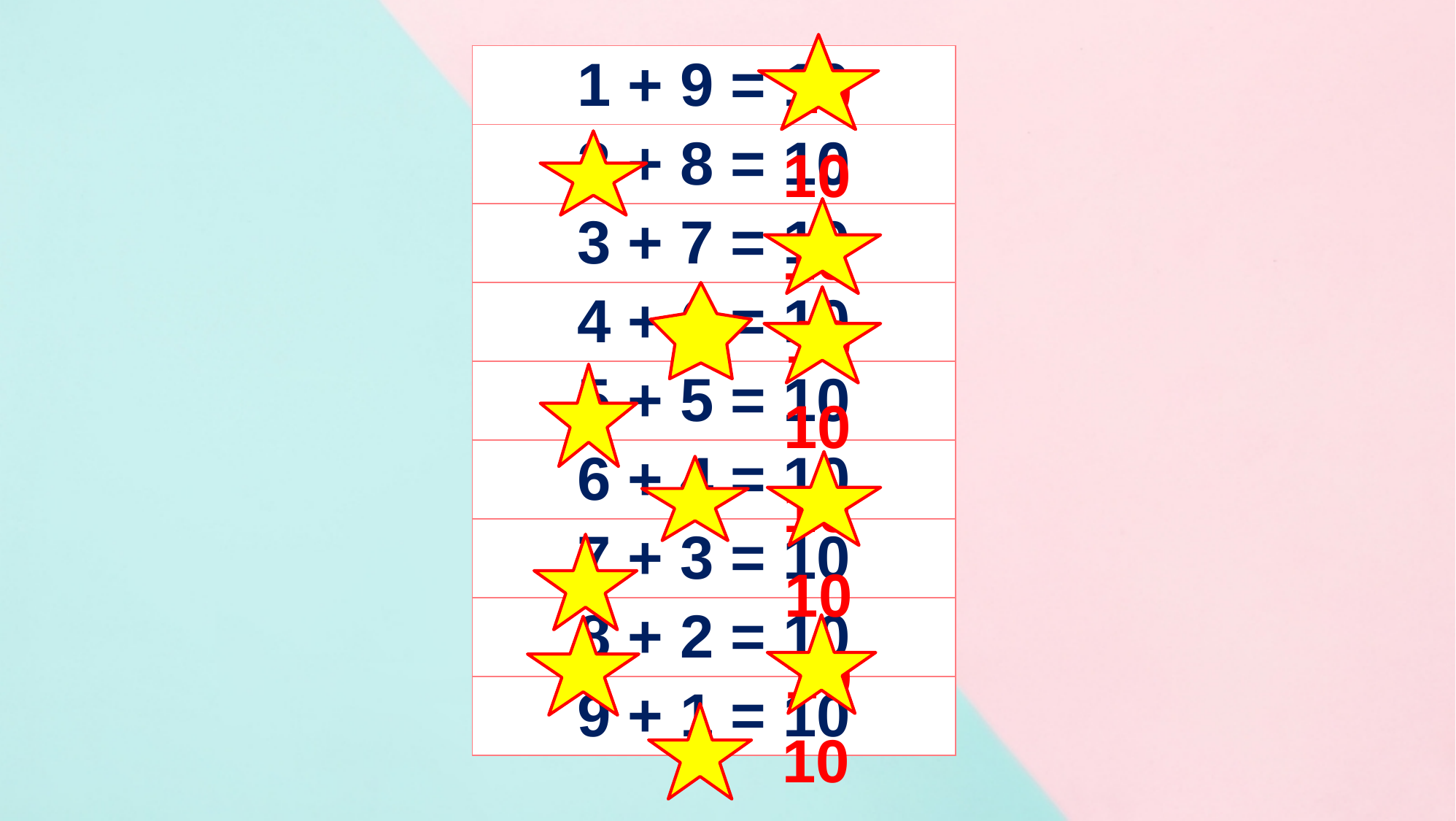

| 1 + 9 = 10 |
| --- |
| 2 + 8 = 10 |
| 3 + 7 = 10 |
| 4 + 6 = 10 |
| 5 + 5 = 10 |
| 6 + 4 = 10 |
| 7 + 3 = 10 |
| 8 + 2 = 10 |
| 9 + 1 = 10 |
10

10

10

10

10

10

10

10

10